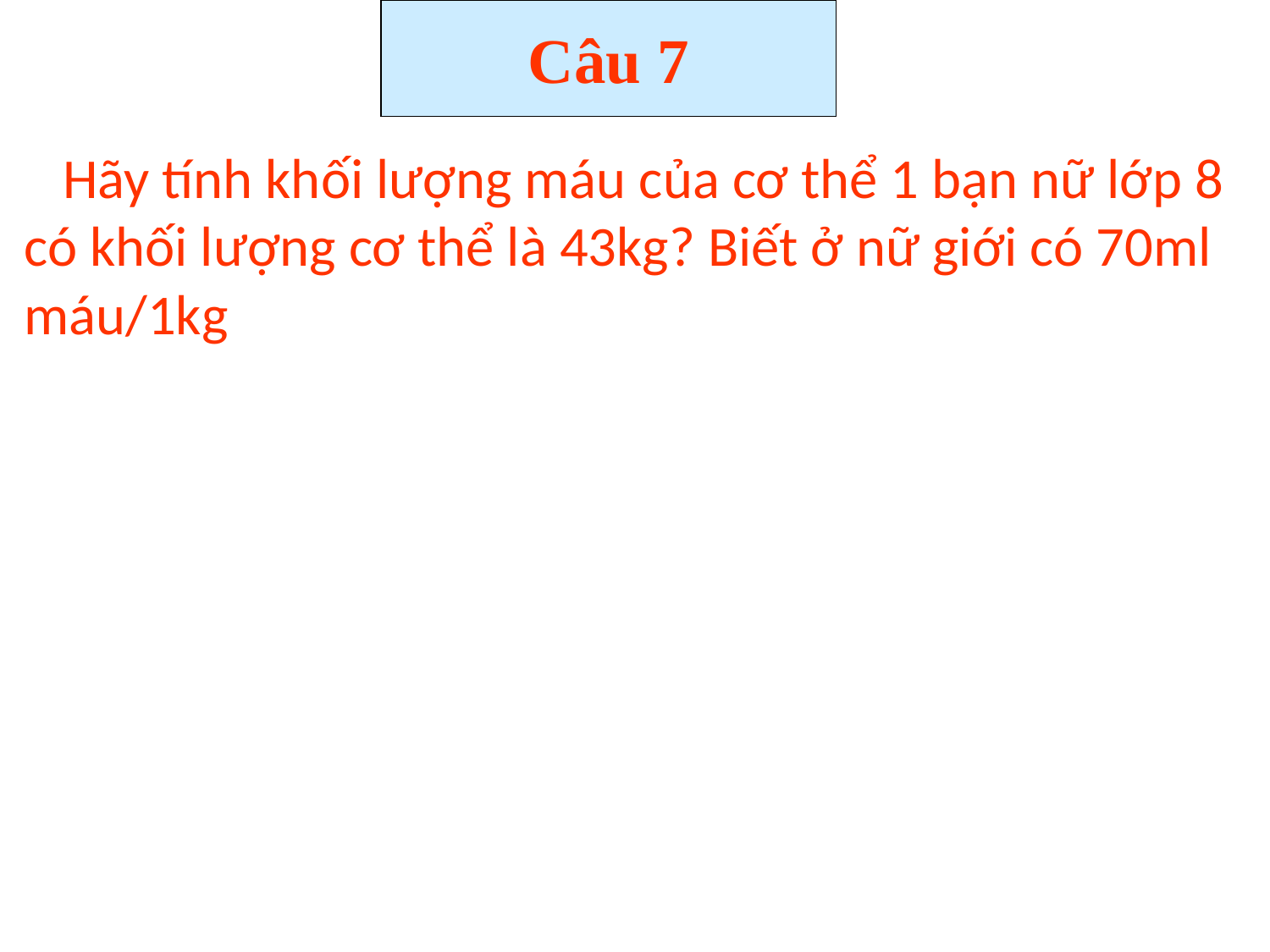

Câu 7
Hãy tính khối lượng máu của cơ thể 1 bạn nữ lớp 8 có khối lượng cơ thể là 43kg? Biết ở nữ giới có 70ml máu/1kg